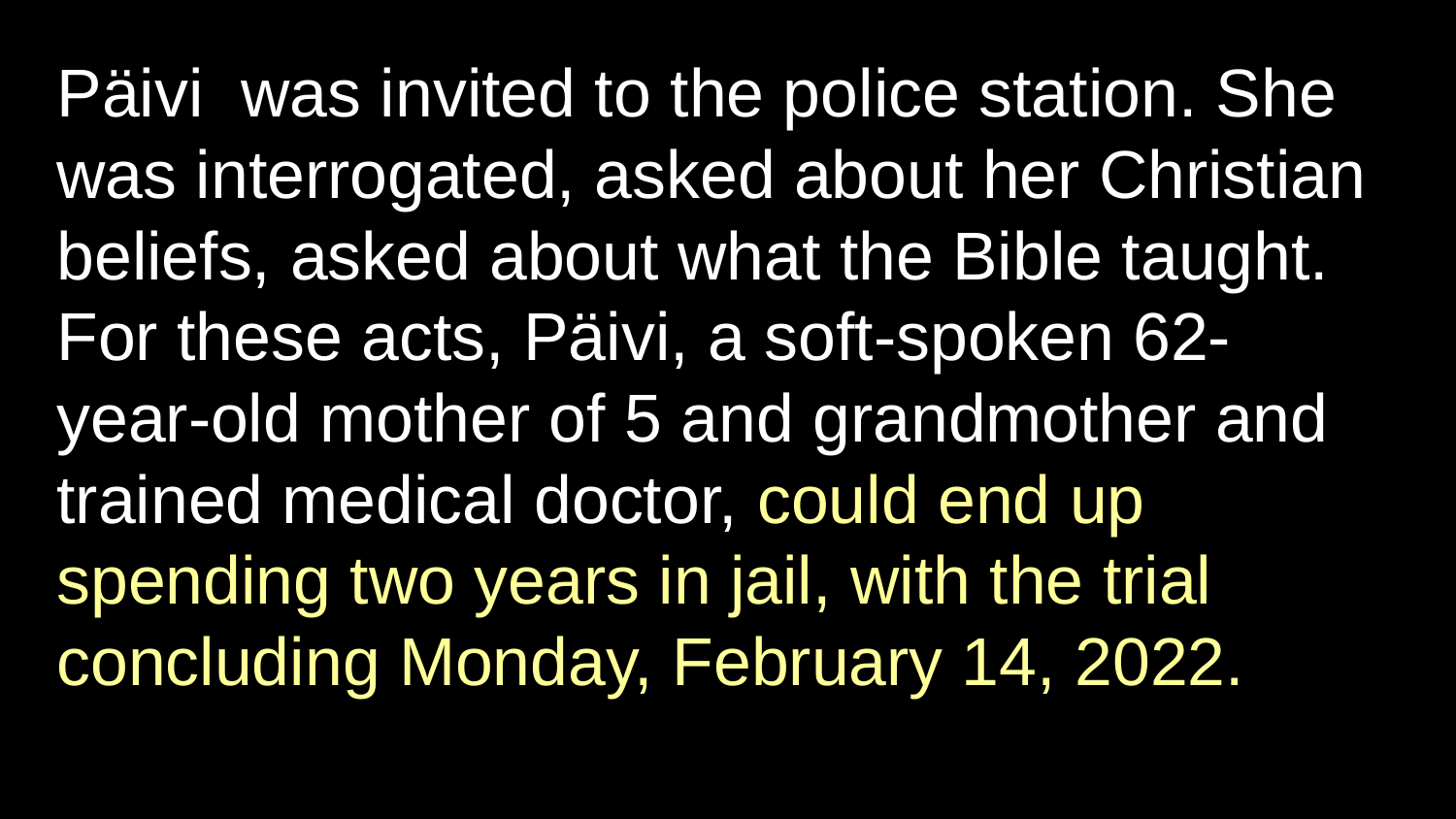

Päivi  was invited to the police station. She was interrogated, asked about her Christian beliefs, asked about what the Bible taught. For these acts, Päivi, a soft-spoken 62-year-old mother of 5 and grandmother and trained medical doctor, could end up spending two years in jail, with the trial concluding Monday, February 14, 2022.